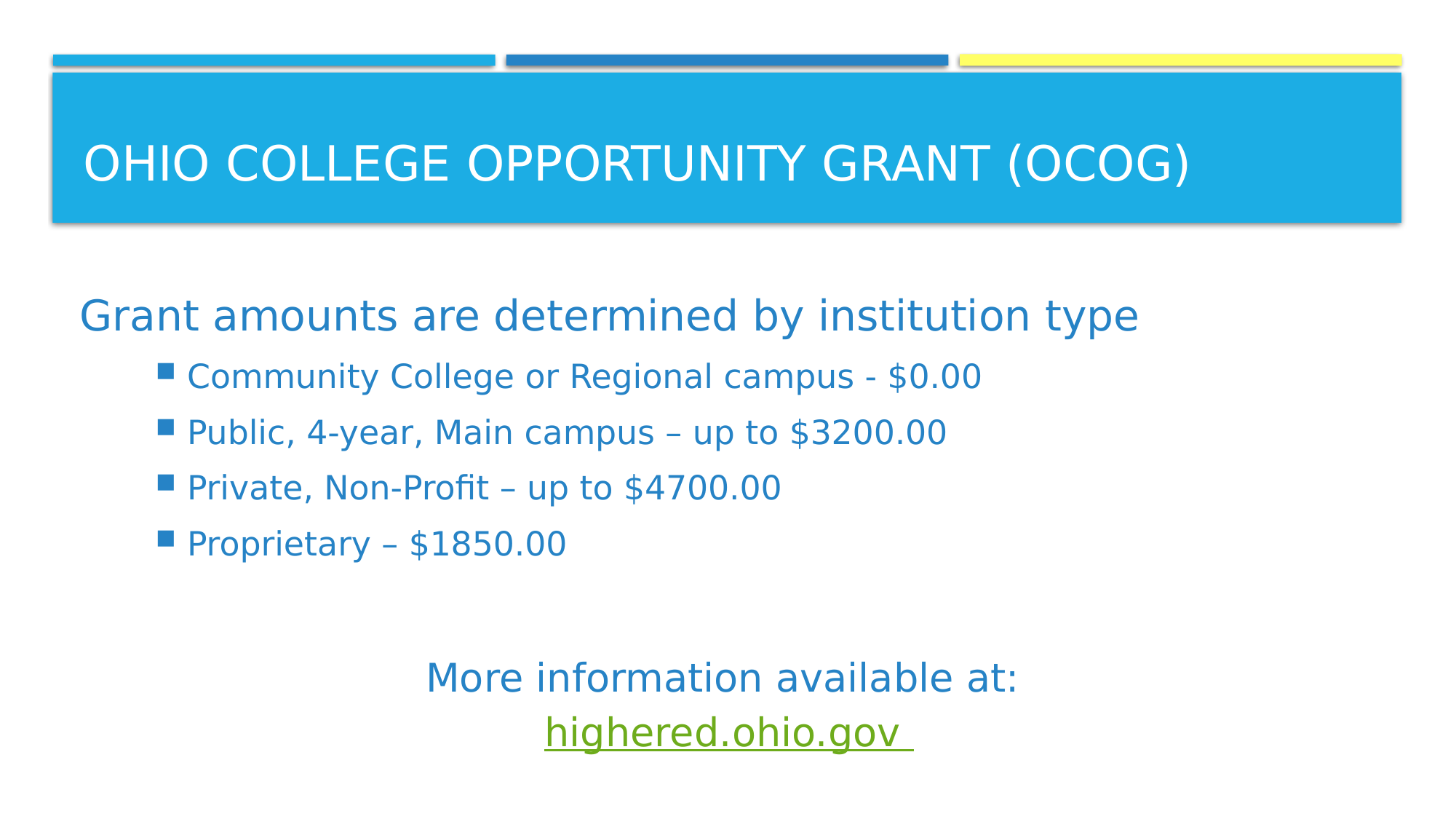

# OHIO COLLEGE OPPORTUNITY GRANT (ocog)
Grant amounts are determined by institution type
Community College or Regional campus - $0.00
Public, 4-year, Main campus – up to $3200.00
Private, Non-Profit – up to $4700.00
Proprietary – $1850.00

More information available at:
highered.ohio.gov